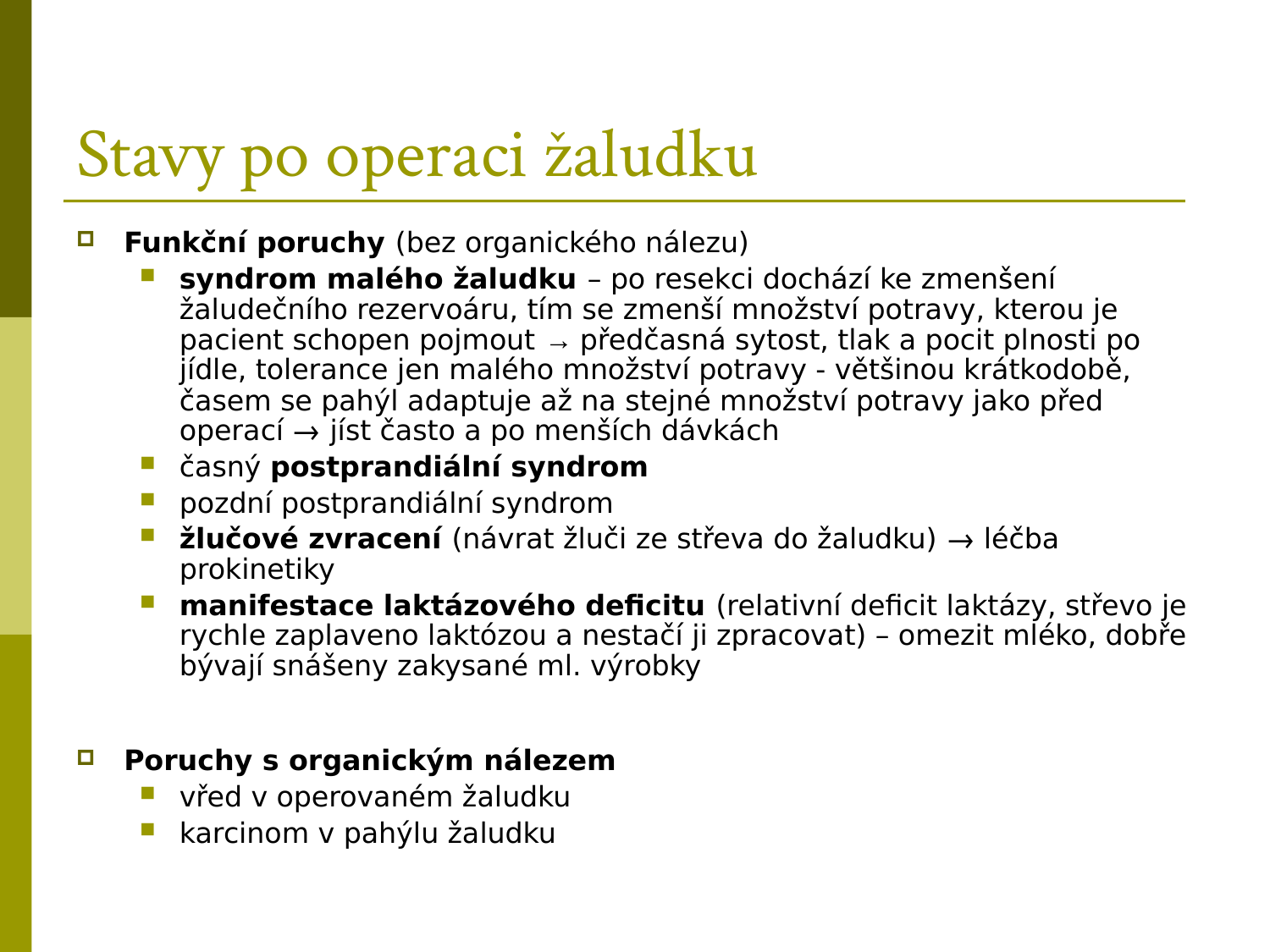

# Stavy po operaci žaludku
Funkční poruchy (bez organického nálezu)
syndrom malého žaludku – po resekci dochází ke zmenšení žaludečního rezervoáru, tím se zmenší množství potravy, kterou je pacient schopen pojmout → předčasná sytost, tlak a pocit plnosti po jídle, tolerance jen malého množství potravy - většinou krátkodobě, časem se pahýl adaptuje až na stejné množství potravy jako před operací → jíst často a po menších dávkách
časný postprandiální syndrom
pozdní postprandiální syndrom
žlučové zvracení (návrat žluči ze střeva do žaludku) → léčba prokinetiky
manifestace laktázového deficitu (relativní deficit laktázy, střevo je rychle zaplaveno laktózou a nestačí ji zpracovat) – omezit mléko, dobře bývají snášeny zakysané ml. výrobky

Poruchy s organickým nálezem
vřed v operovaném žaludku
karcinom v pahýlu žaludku